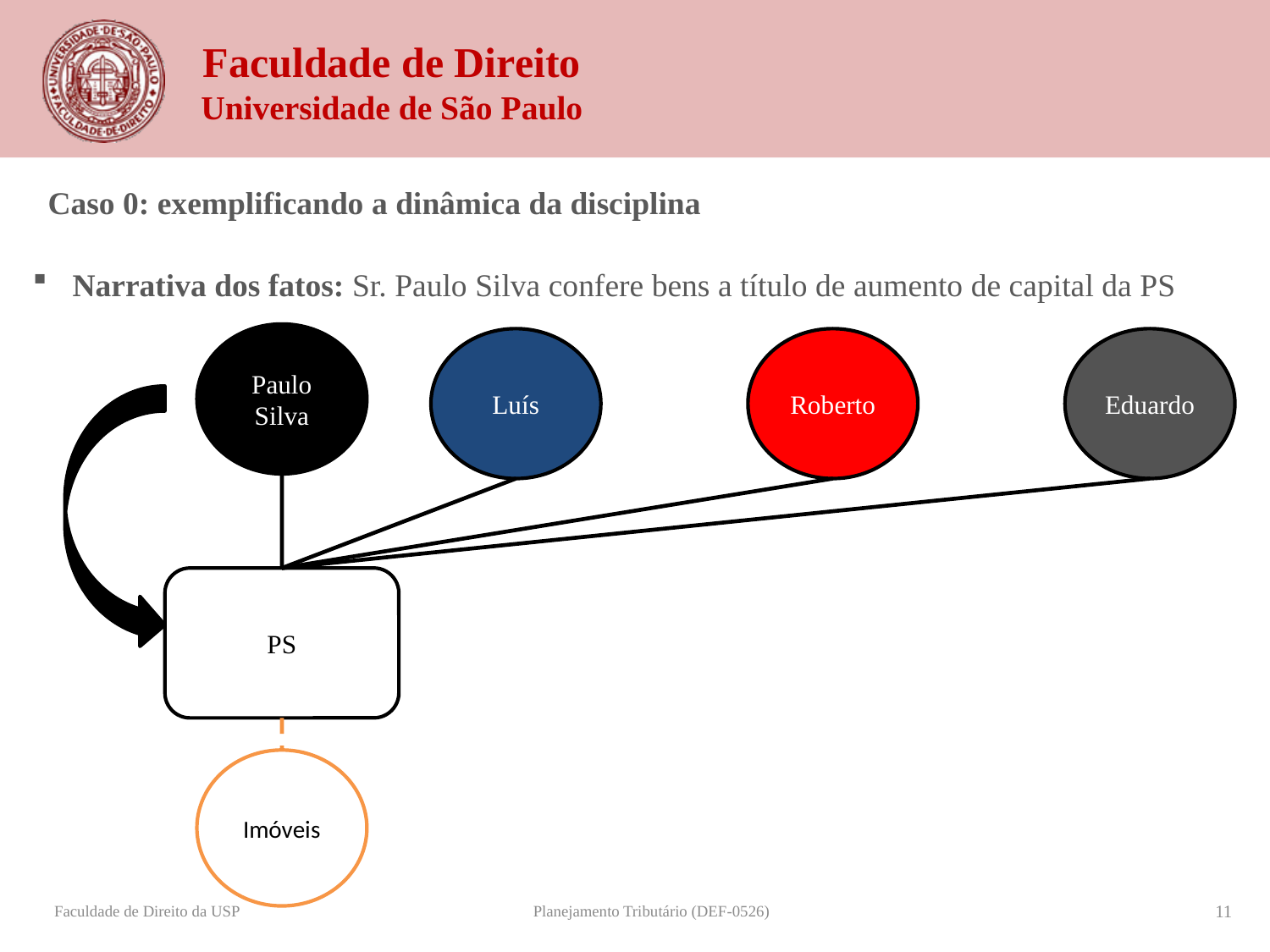

Caso 0: exemplificando a dinâmica da disciplina
Narrativa dos fatos: Sr. Paulo Silva confere bens a título de aumento de capital da PS
Paulo Silva
Luís
Roberto
Eduardo

PS
Imóveis